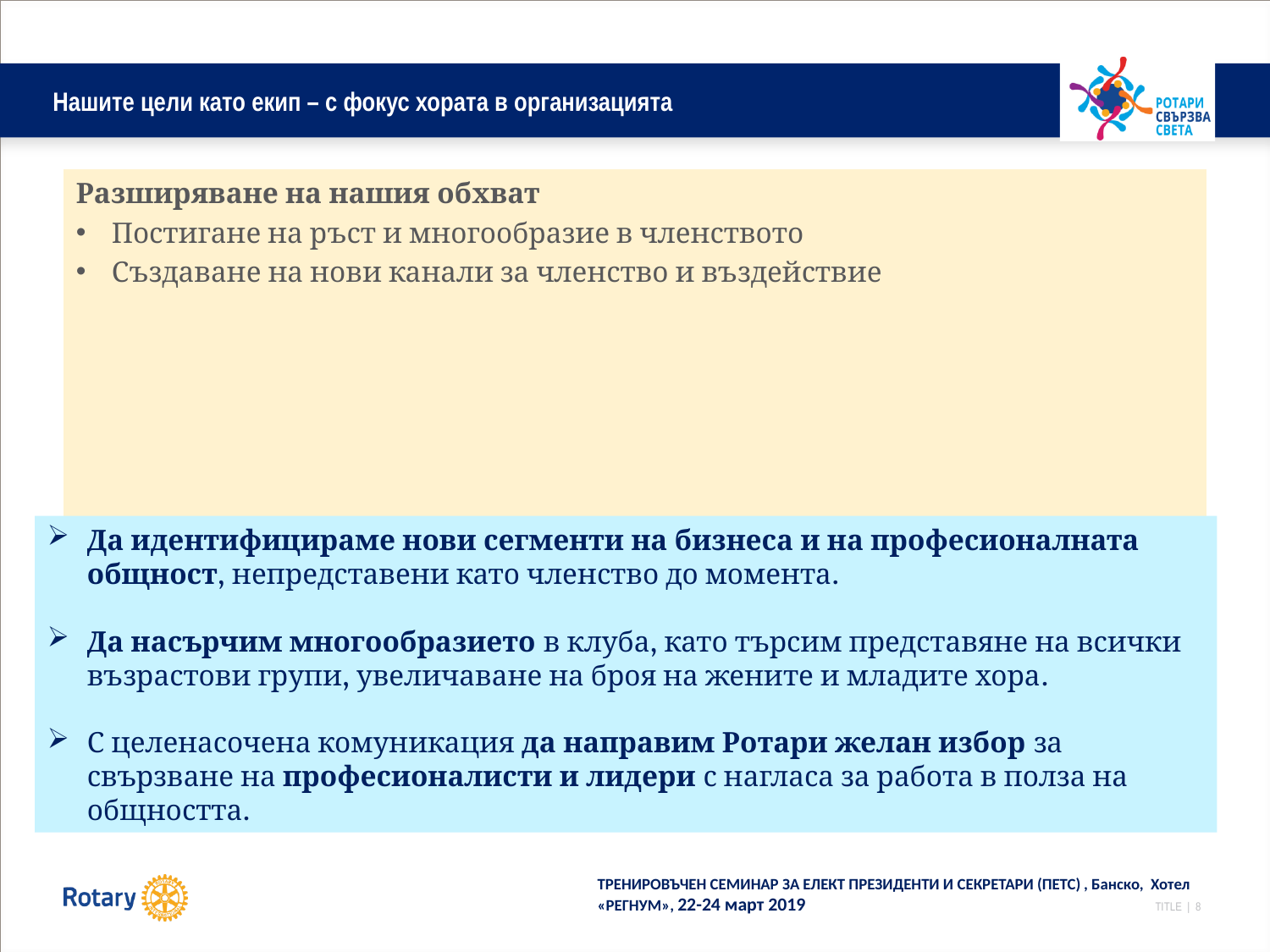

# Нашите цели като екип – с фокус хората в организацията
Разширяване на нашия обхват
Постигане на ръст и многообразие в членството
Създаване на нови канали за членство и въздействие

Да идентифицираме нови сегменти на бизнеса и на професионалната общност, непредставени като членство до момента.

Да насърчим многообразието в клуба, като търсим представяне на всички възрастови групи, увеличаване на броя на жените и младите хора.

С целенасочена комуникация да направим Ротари желан избор за свързване на професионалисти и лидери с нагласа за работа в полза на общността.